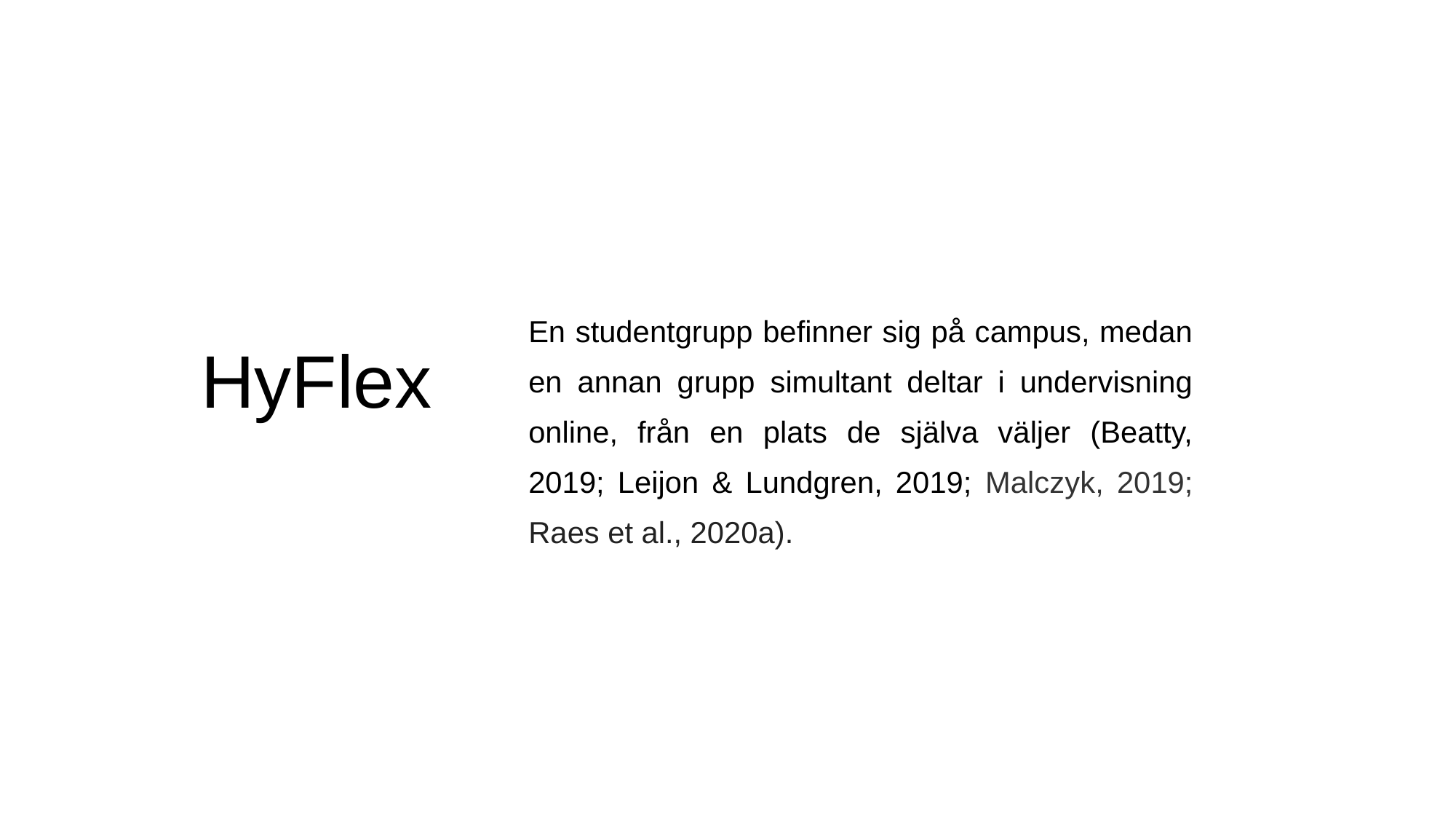

En studentgrupp befinner sig på campus, medan en annan grupp simultant deltar i undervisning online, från en plats de själva väljer (Beatty, 2019; Leijon & Lundgren, 2019; Malczyk, 2019; Raes et al., 2020a).

HyFlex